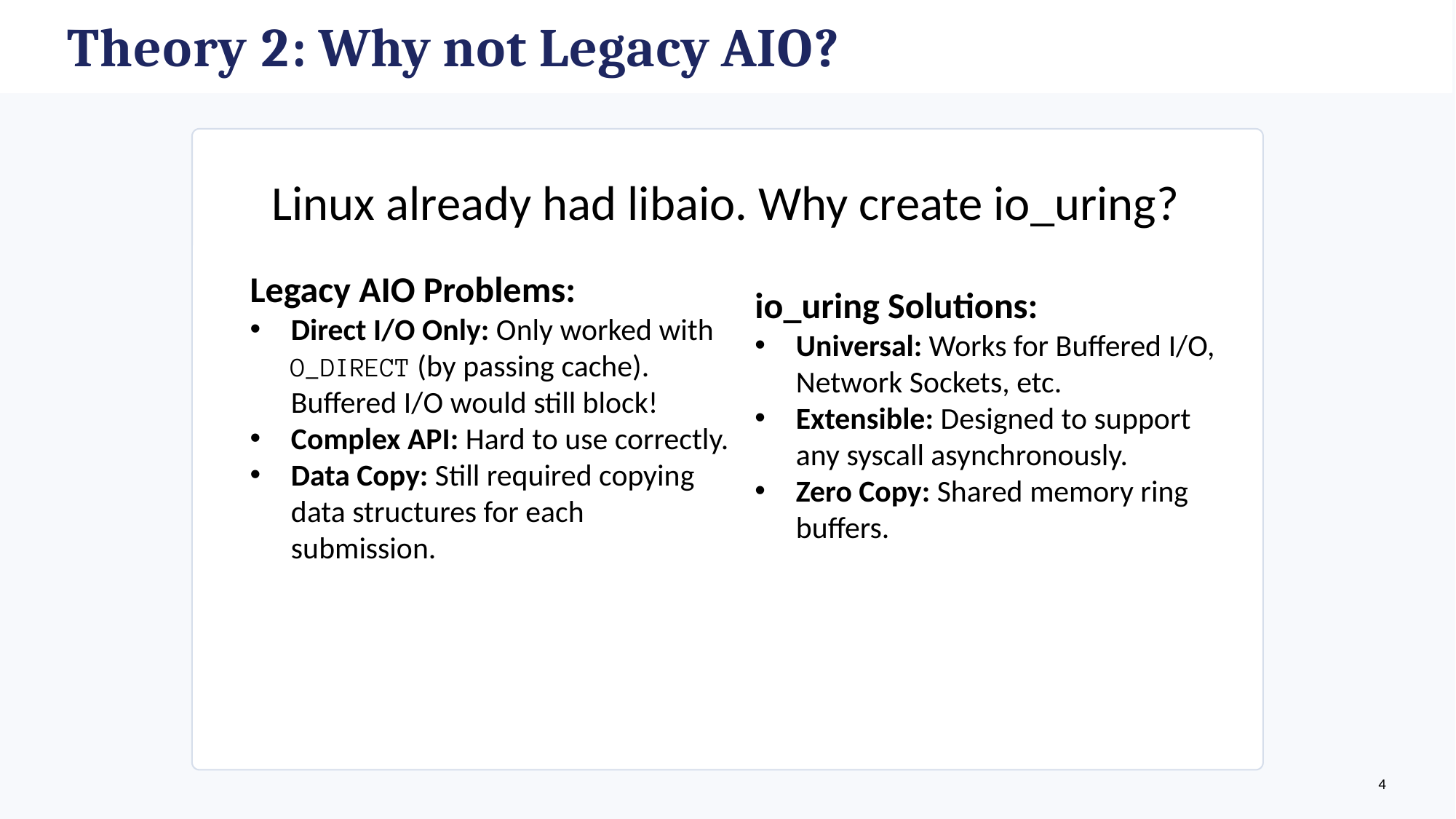

Theory 2: Why not Legacy AIO?

Linux already had libaio. Why create io_uring?
io_uring Solutions:
Universal: Works for Buffered I/O, Network Sockets, etc.
Extensible: Designed to support any syscall asynchronously.
Zero Copy: Shared memory ring buffers.

Legacy AIO Problems:
Direct I/O Only: Only worked with O_DIRECT (by passing cache). Buffered I/O would still block!
Complex API: Hard to use correctly.
Data Copy: Still required copying data structures for each submission.
4